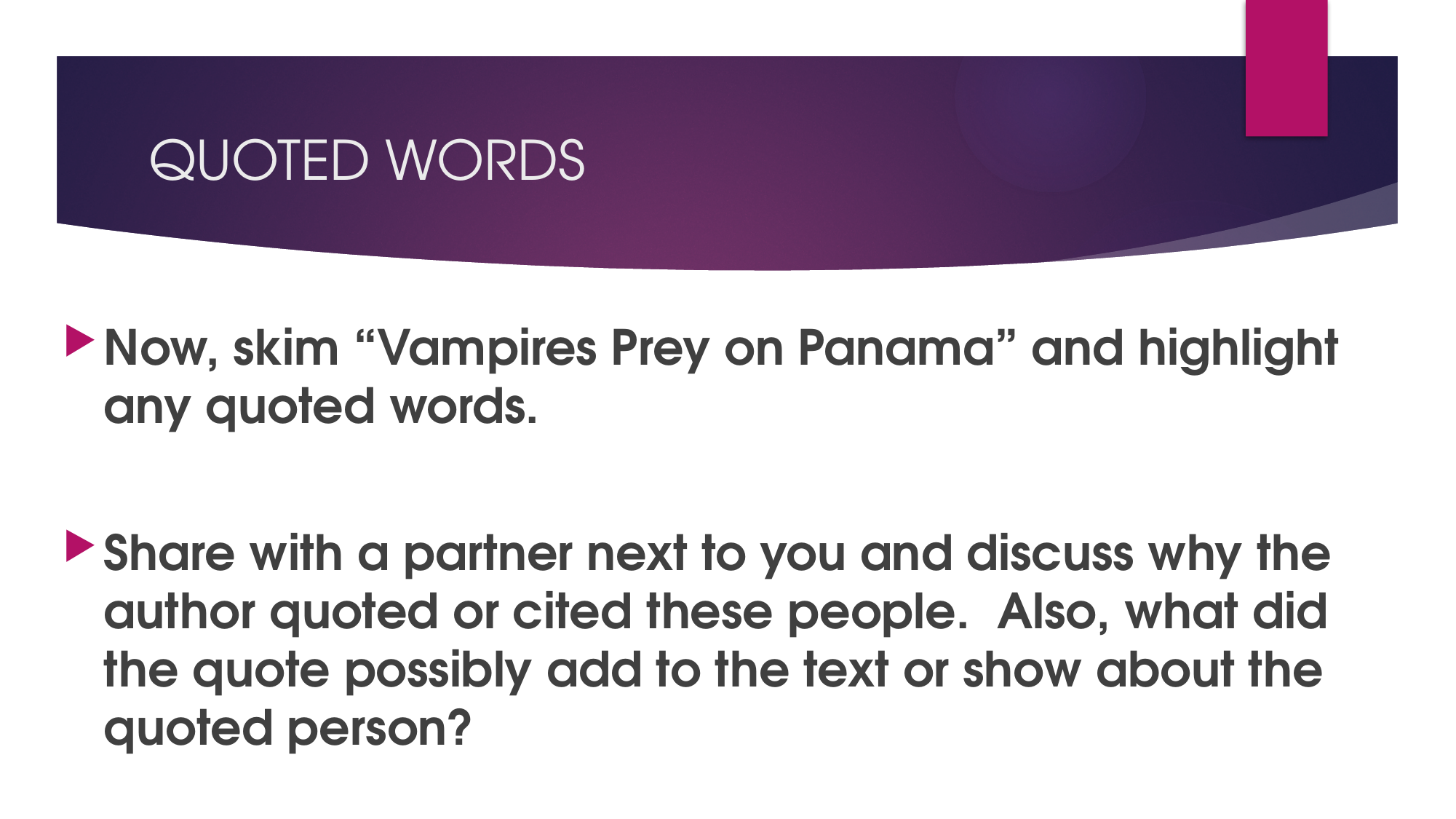

# QUOTED WORDS
Now, skim “Vampires Prey on Panama” and highlight any quoted words.

Share with a partner next to you and discuss why the author quoted or cited these people.  Also, what did the quote possibly add to the text or show about the quoted person?